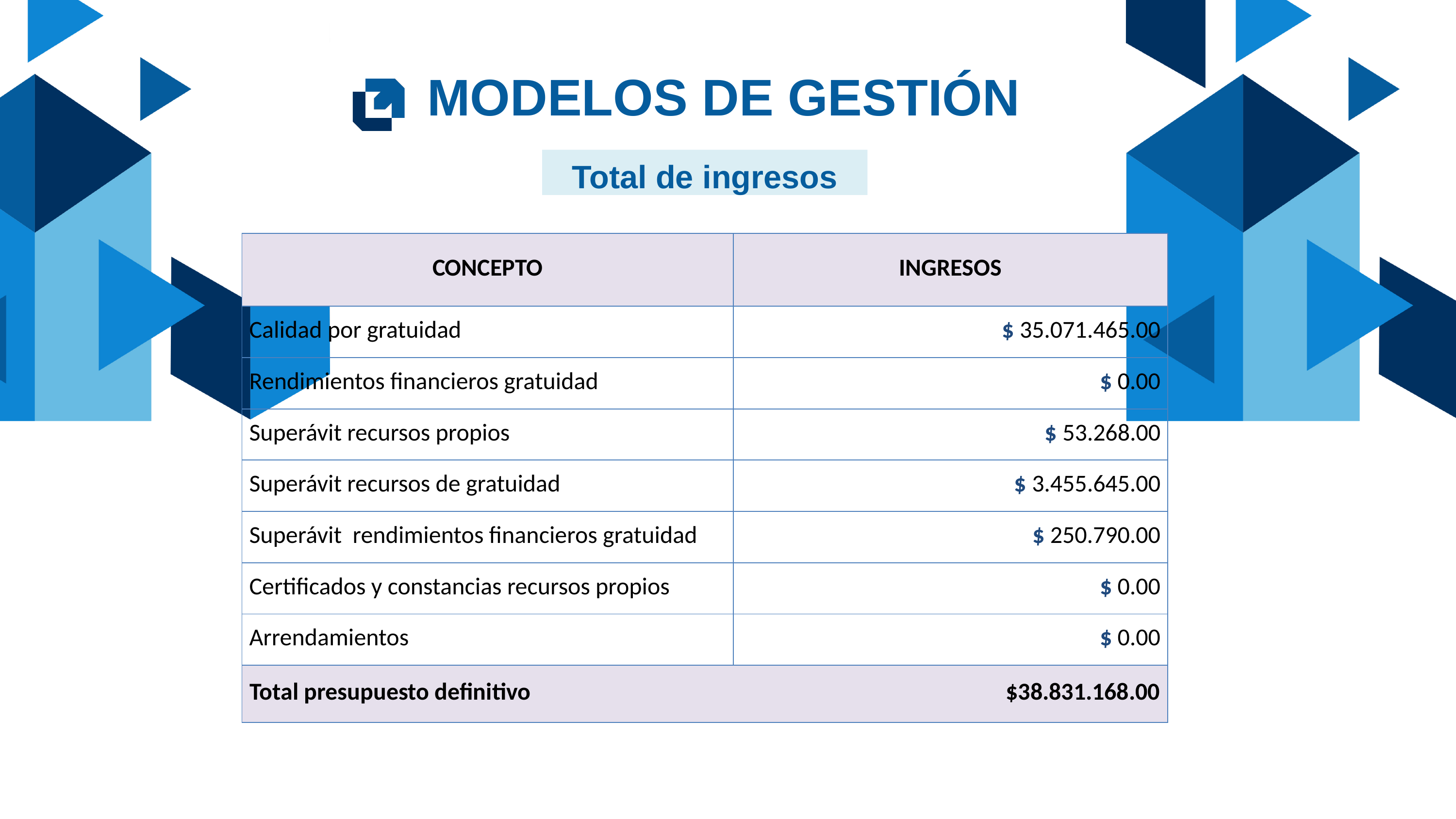

MODELOS DE GESTIÓN
Total de ingresos
| CONCEPTO | INGRESOS |
| --- | --- |
| Calidad por gratuidad | $ 35.071.465.00 |
| Rendimientos financieros gratuidad | $ 0.00 |
| Superávit recursos propios | $ 53.268.00 |
| Superávit recursos de gratuidad | $ 3.455.645.00 |
| Superávit rendimientos financieros gratuidad | $ 250.790.00 |
| Certificados y constancias recursos propios | $ 0.00 |
| Arrendamientos | $ 0.00 |
| Total presupuesto definitivo $38.831.168.00 |  |